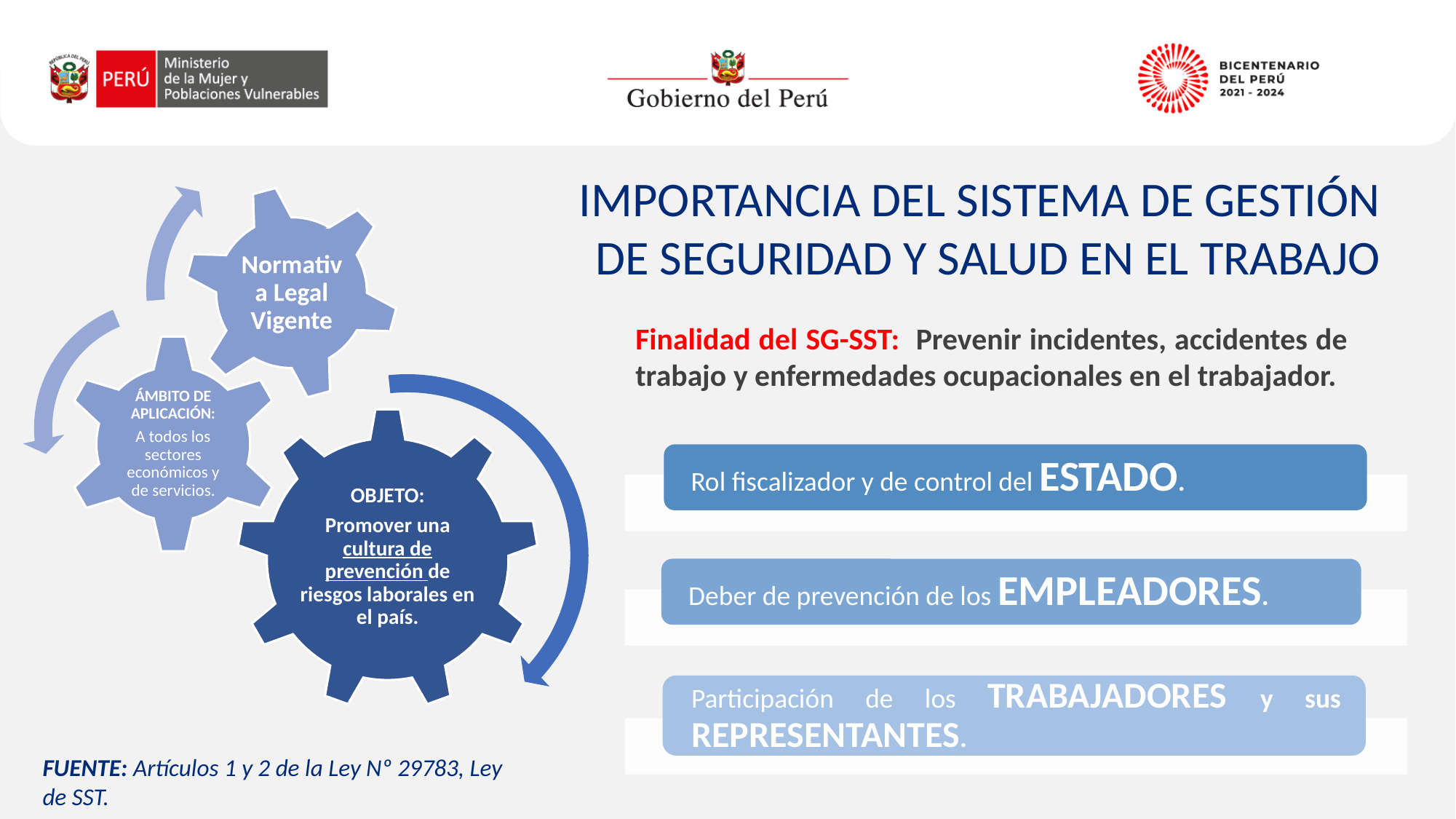

OBJETO:
Promover una cultura de prevención de riesgos laborales en el país.
ÁMBITO DE APLICACIÓN:
A todos los sectores económicos y de servicios.
Normativa Legal Vigente
IMPORTANCIA DEL SISTEMA DE GESTIÓN DE SEGURIDAD Y SALUD EN EL TRABAJO
Finalidad del SG-SST:  Prevenir incidentes, accidentes de trabajo y enfermedades ocupacionales en el trabajador.
Rol fiscalizador y de control del ESTADO.
Deber de prevención de los EMPLEADORES.
Participación de los TRABAJADORES y sus REPRESENTANTES.
FUENTE: Artículos 1 y 2 de la Ley Nº 29783, Ley de SST.